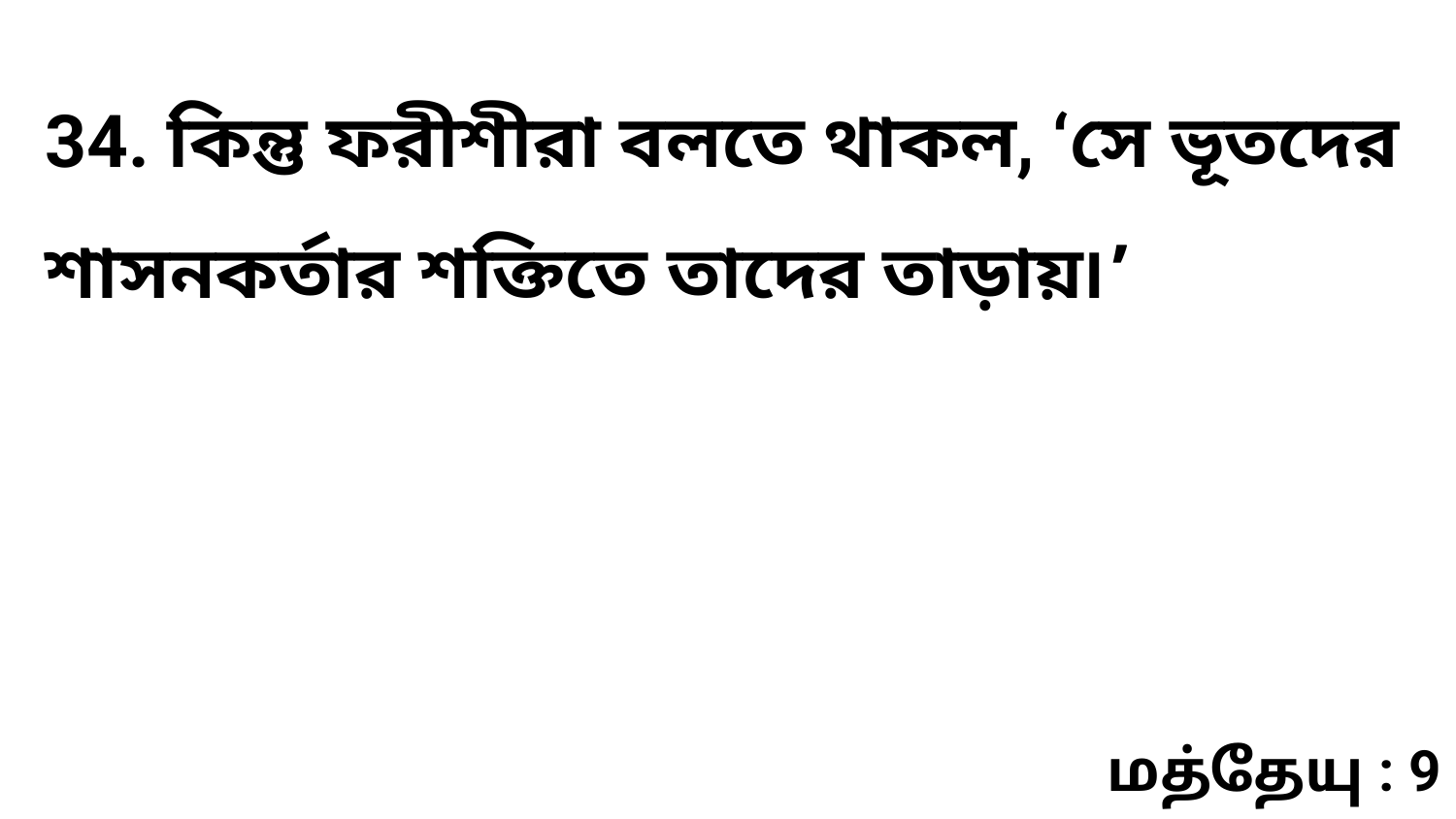

34. কিন্তু ফরীশীরা বলতে থাকল, ‘সে ভূতদের শাসনকর্তার শক্তিতে তাদের তাড়ায়৷’
மத்தேயு : 9